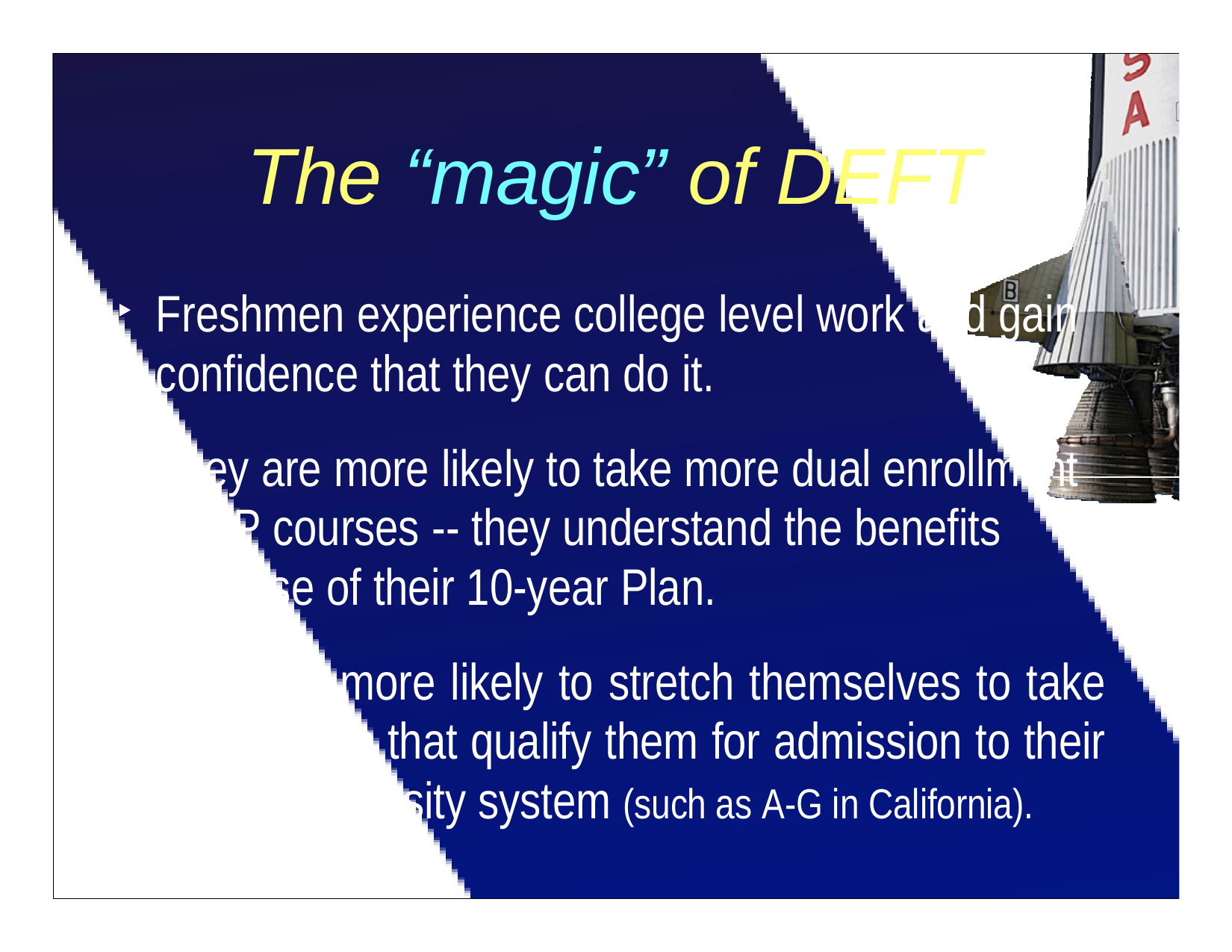

# The “magic” of DEFT
Freshmen experience college level work and gain confidence that they can do it.
They are more likely to take more dual enrollment or AP courses -- they understand the benefits because of their 10-year Plan.
They are more likely to stretch themselves to take the courses that qualify them for admission to their state’s university system (such as A-G in California).
40